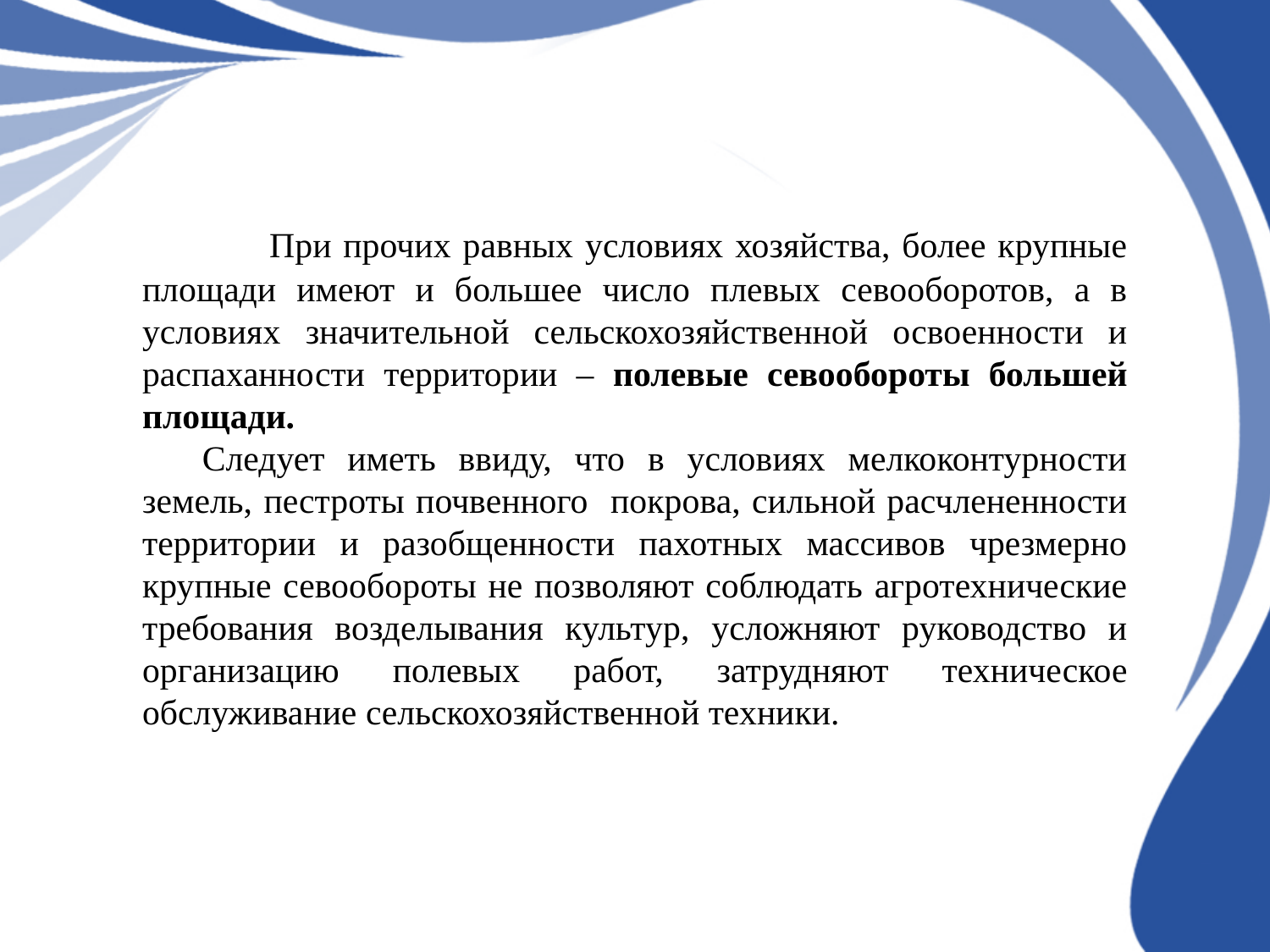

При прочих равных условиях хозяйства, более крупные площади имеют и большее число плевых севооборотов, а в условиях значительной сельскохозяйственной освоенности и распаханности территории – полевые севообороты большей площади.
Следует иметь ввиду, что в условиях мелкоконтурности земель, пестроты почвенного  покрова, сильной расчлененности территории и разобщенности пахотных массивов чрезмерно крупные севообороты не позволяют соблюдать агротехнические требования возделывания культур, усложняют руководство и организацию полевых работ, затрудняют техническое обслуживание сельскохозяйственной техники.